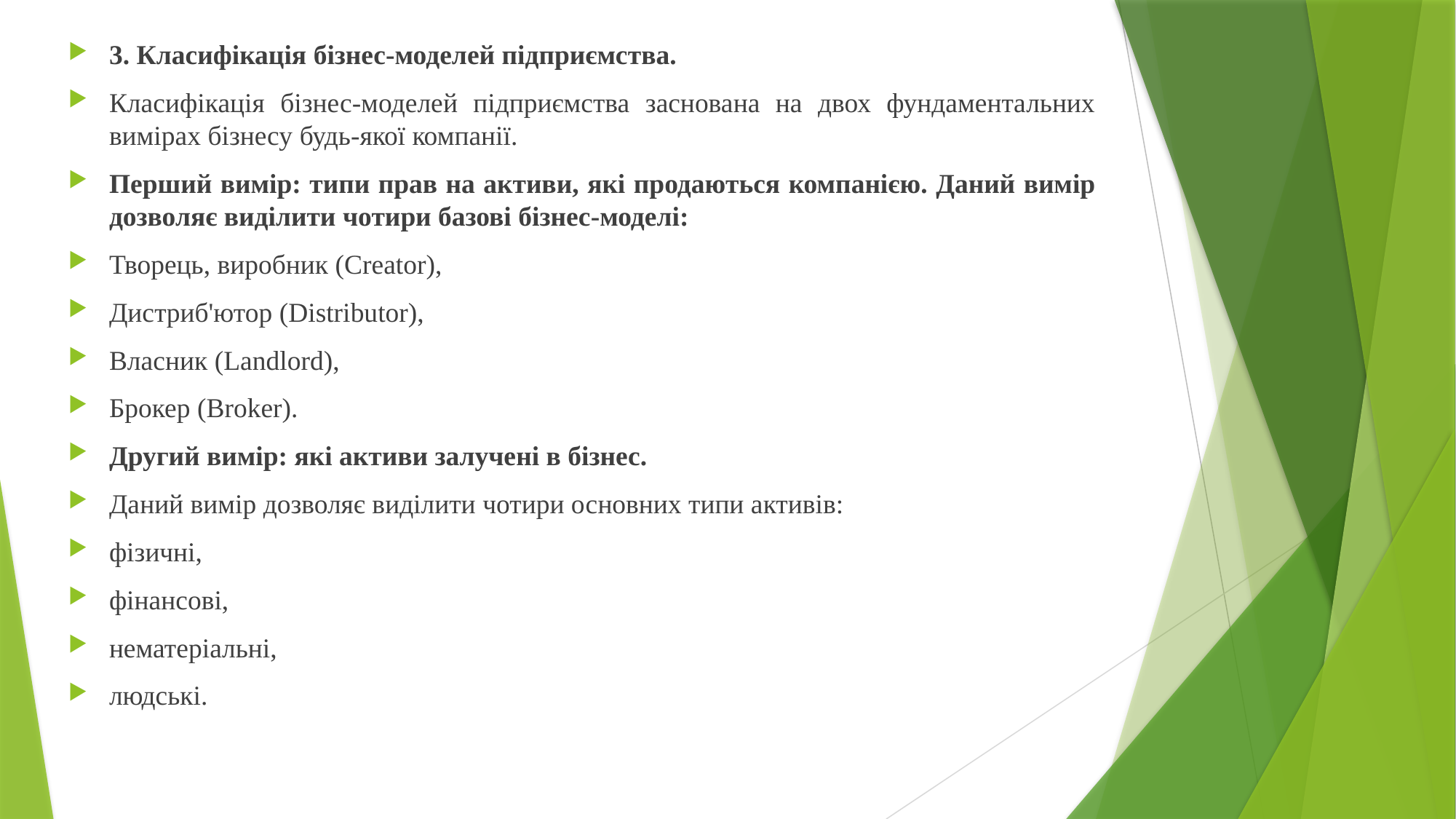

3. Класифікація бізнес-моделей підприємства.
Класифікація бізнес-моделей підприємства заснована на двох фундаментальних вимірах бізнесу будь-якої компанії.
Перший вимір: типи прав на активи, які продаються компанією. Даний вимір дозволяє виділити чотири базові бізнес-моделі:
Творець, виробник (Creator),
Дистриб'ютор (Distributor),
Власник (Landlord),
Брокер (Broker).
Другий вимір: які активи залучені в бізнес.
Даний вимір дозволяє виділити чотири основних типи активів:
фізичні,
фінансові,
нематеріальні,
людські.